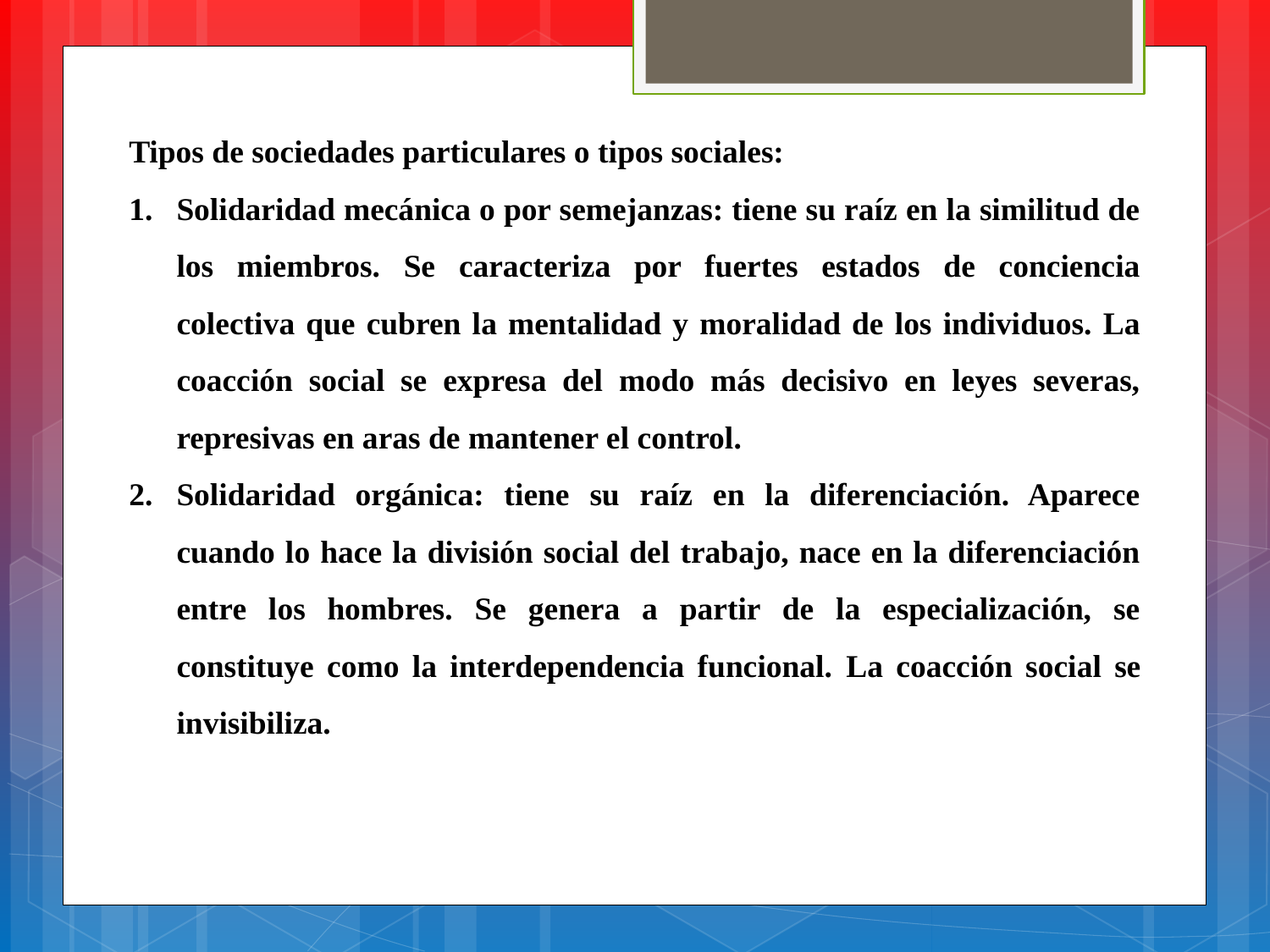

Tipos de sociedades particulares o tipos sociales:
Solidaridad mecánica o por semejanzas: tiene su raíz en la similitud de los miembros. Se caracteriza por fuertes estados de conciencia colectiva que cubren la mentalidad y moralidad de los individuos. La coacción social se expresa del modo más decisivo en leyes severas, represivas en aras de mantener el control.
Solidaridad orgánica: tiene su raíz en la diferenciación. Aparece cuando lo hace la división social del trabajo, nace en la diferenciación entre los hombres. Se genera a partir de la especialización, se constituye como la interdependencia funcional. La coacción social se invisibiliza.